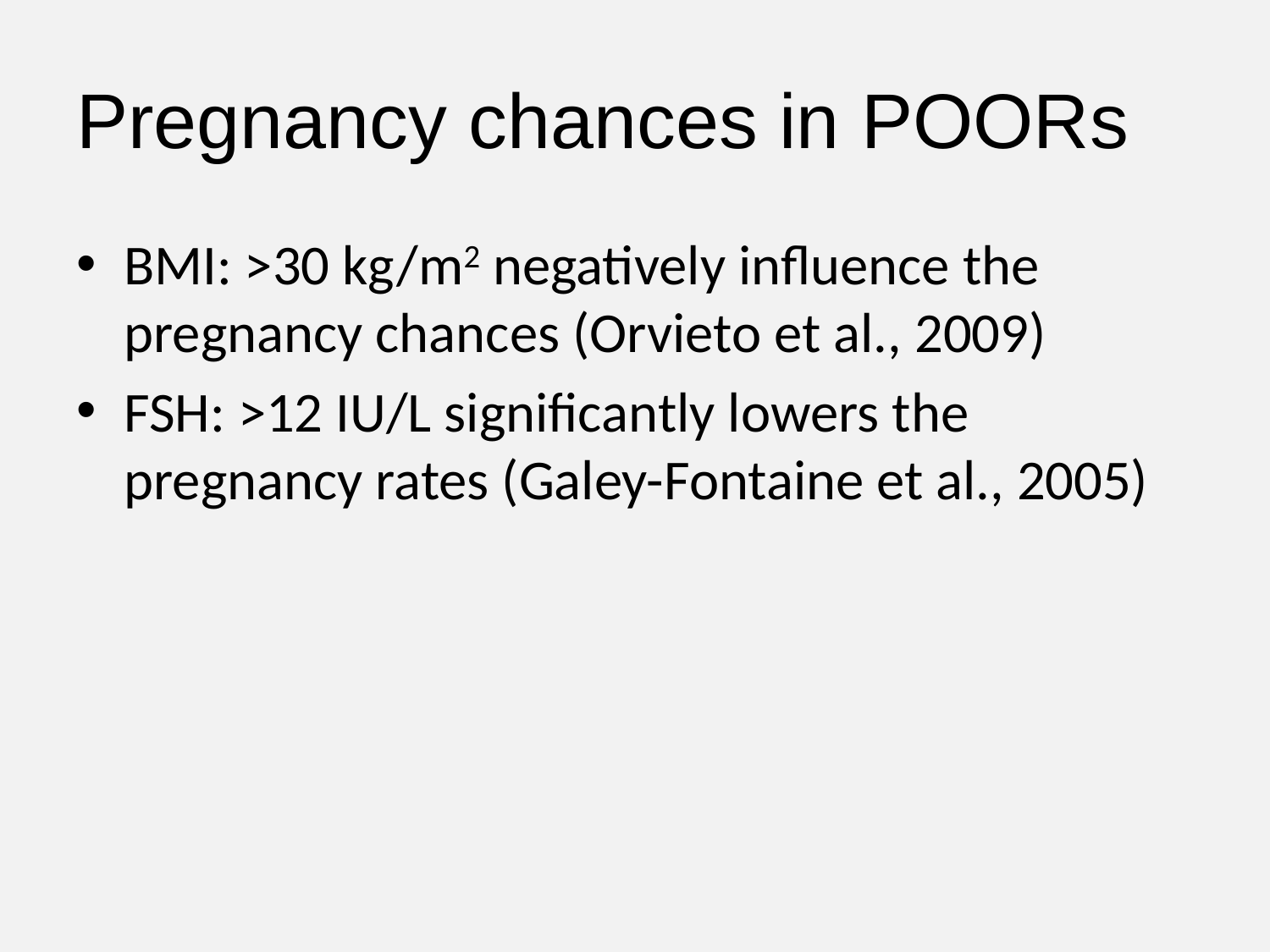

Pregnancy chances in POORs
BMI: >30 kg/m2 negatively influence the pregnancy chances (Orvieto et al., 2009)
FSH: >12 IU/L significantly lowers the pregnancy rates (Galey-Fontaine et al., 2005)